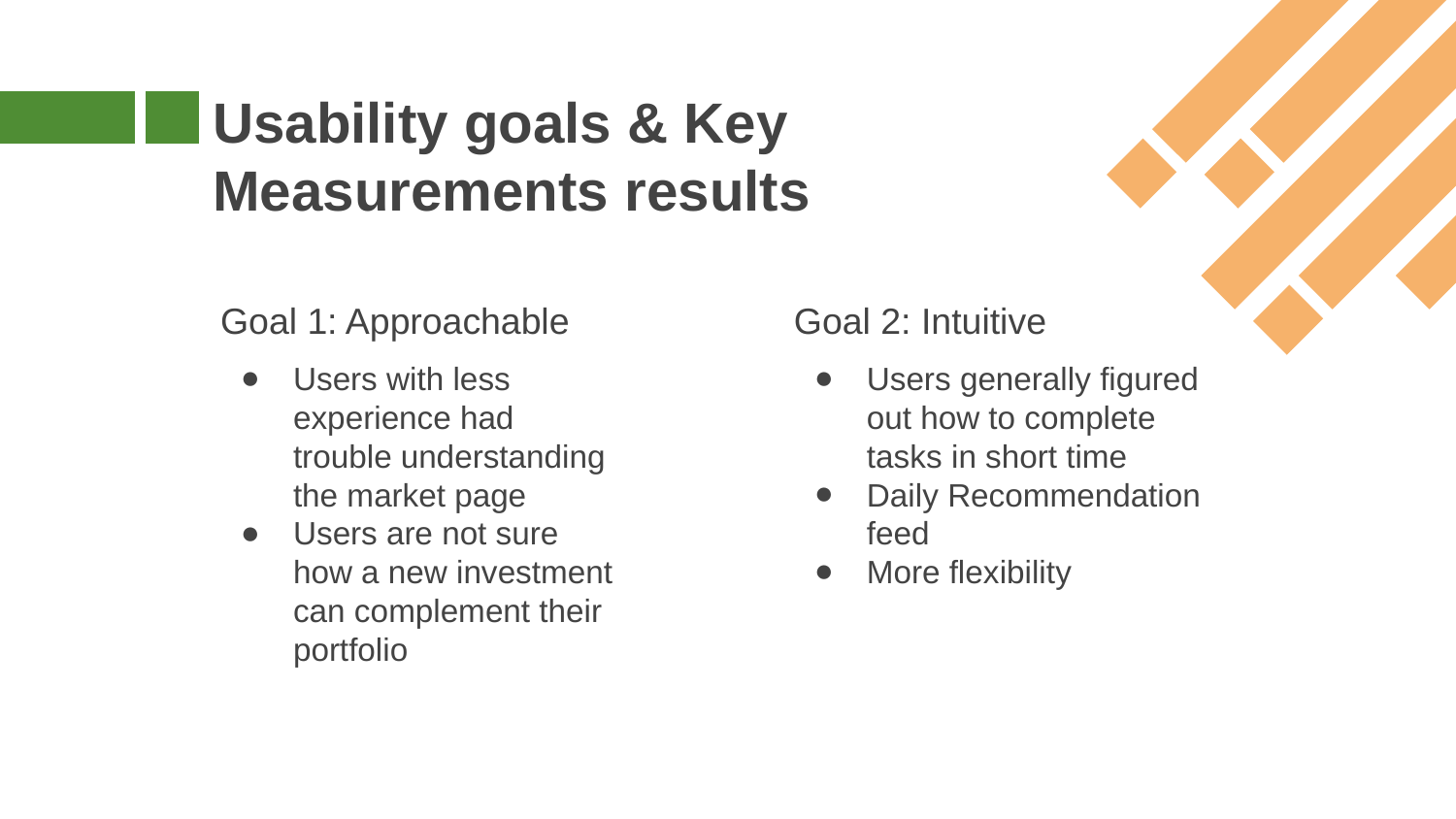

# Usability goals & Key Measurements results
Goal 1: Approachable
Goal 2: Intuitive
Users with less experience had trouble understanding the market page
Users are not sure how a new investment can complement their portfolio
Users generally figured out how to complete tasks in short time
Daily Recommendation feed
More flexibility